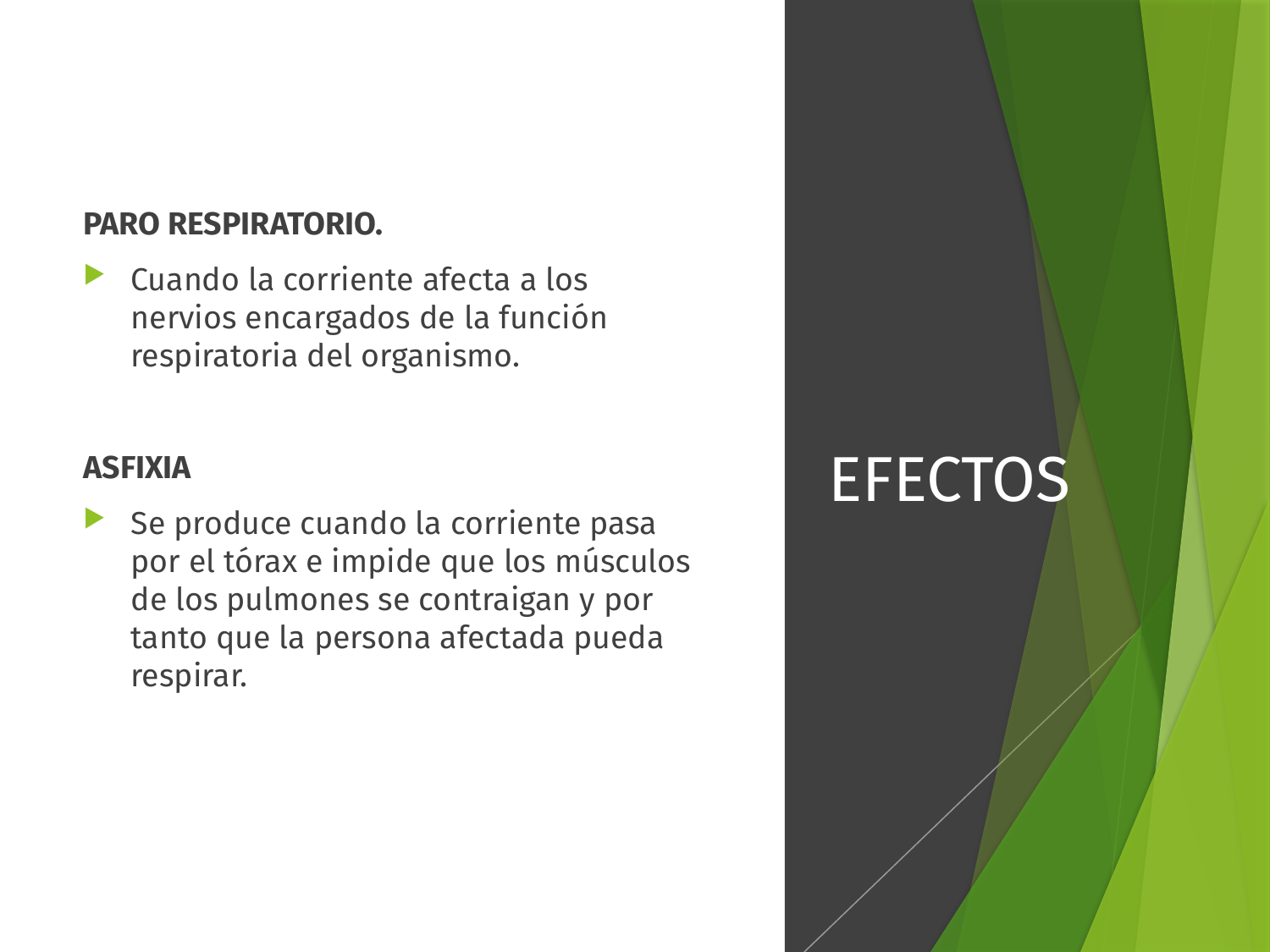

PARO RESPIRATORIO.
Cuando la corriente afecta a los nervios encargados de la función respiratoria del organismo.

ASFIXIA
Se produce cuando la corriente pasa por el tórax e impide que los músculos de los pulmones se contraigan y por tanto que la persona afectada pueda respirar.

# EFECTOS